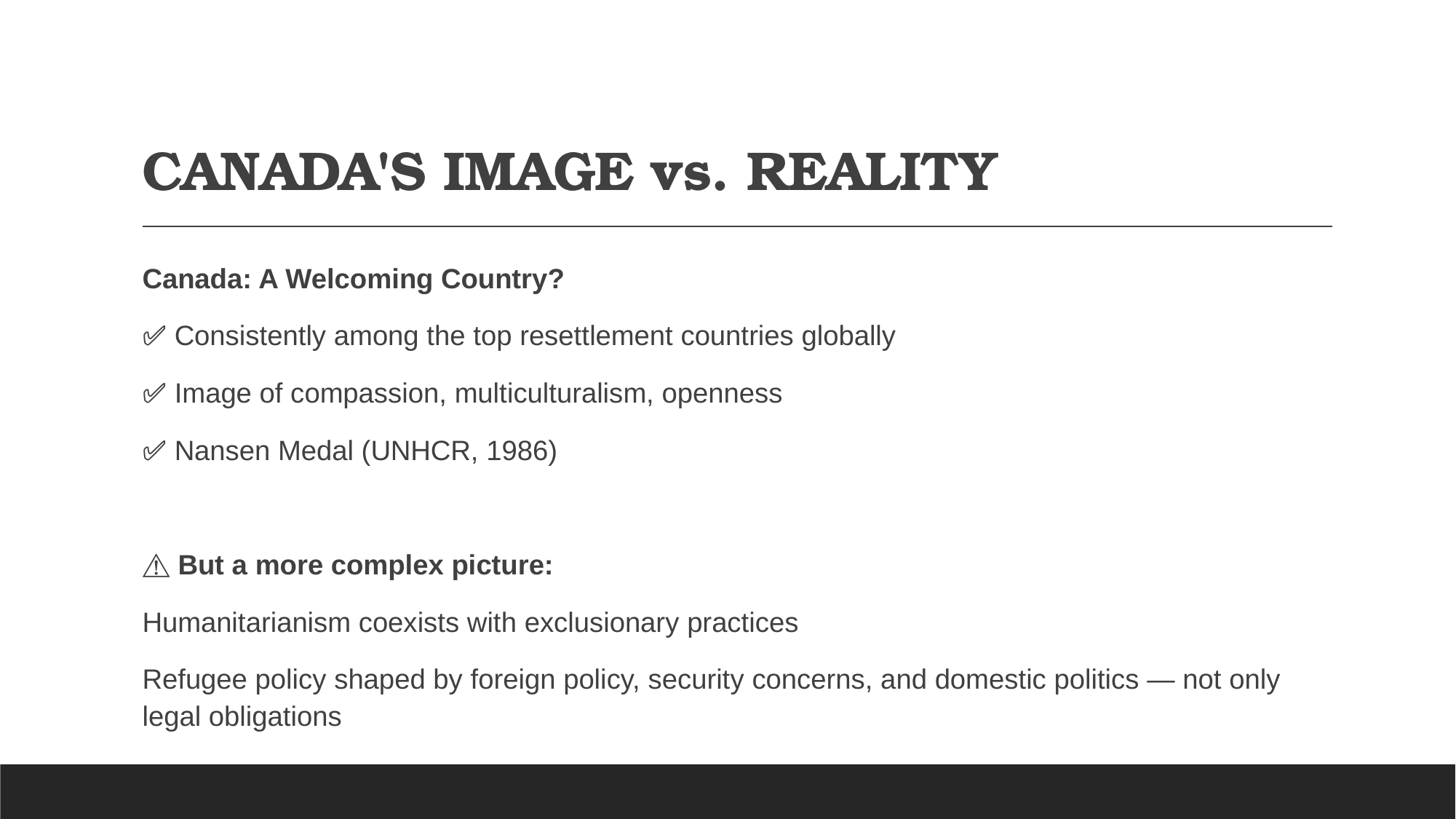

# CANADA'S IMAGE vs. REALITY
Canada: A Welcoming Country?
✅ Consistently among the top resettlement countries globally
✅ Image of compassion, multiculturalism, openness
✅ Nansen Medal (UNHCR, 1986)

⚠️ But a more complex picture:
Humanitarianism coexists with exclusionary practices
Refugee policy shaped by foreign policy, security concerns, and domestic politics — not only legal obligations